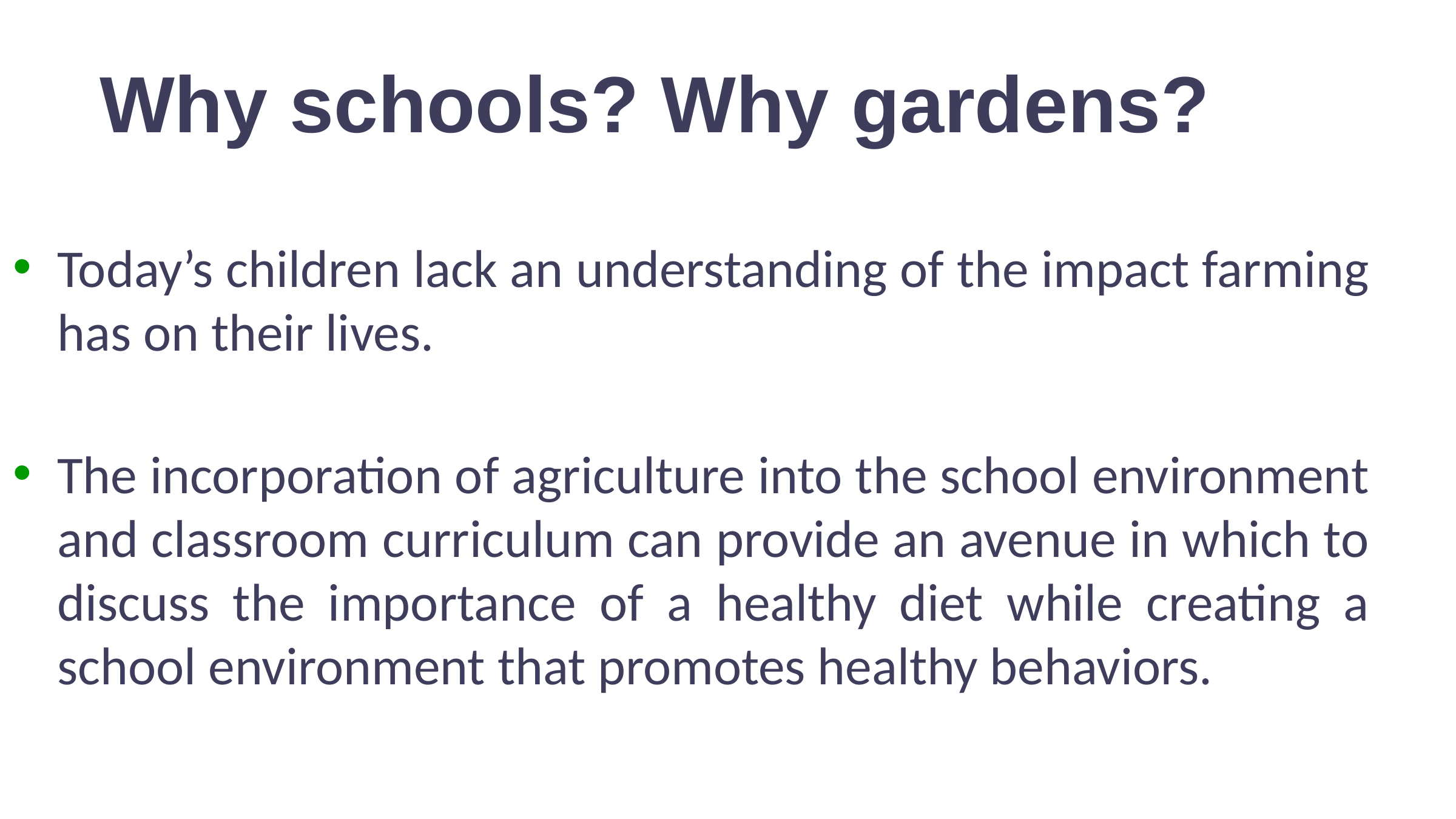

Why schools? Why gardens?
Today’s children lack an understanding of the impact farming has on their lives.

The incorporation of agriculture into the school environment and classroom curriculum can provide an avenue in which to discuss the importance of a healthy diet while creating a school environment that promotes healthy behaviors.